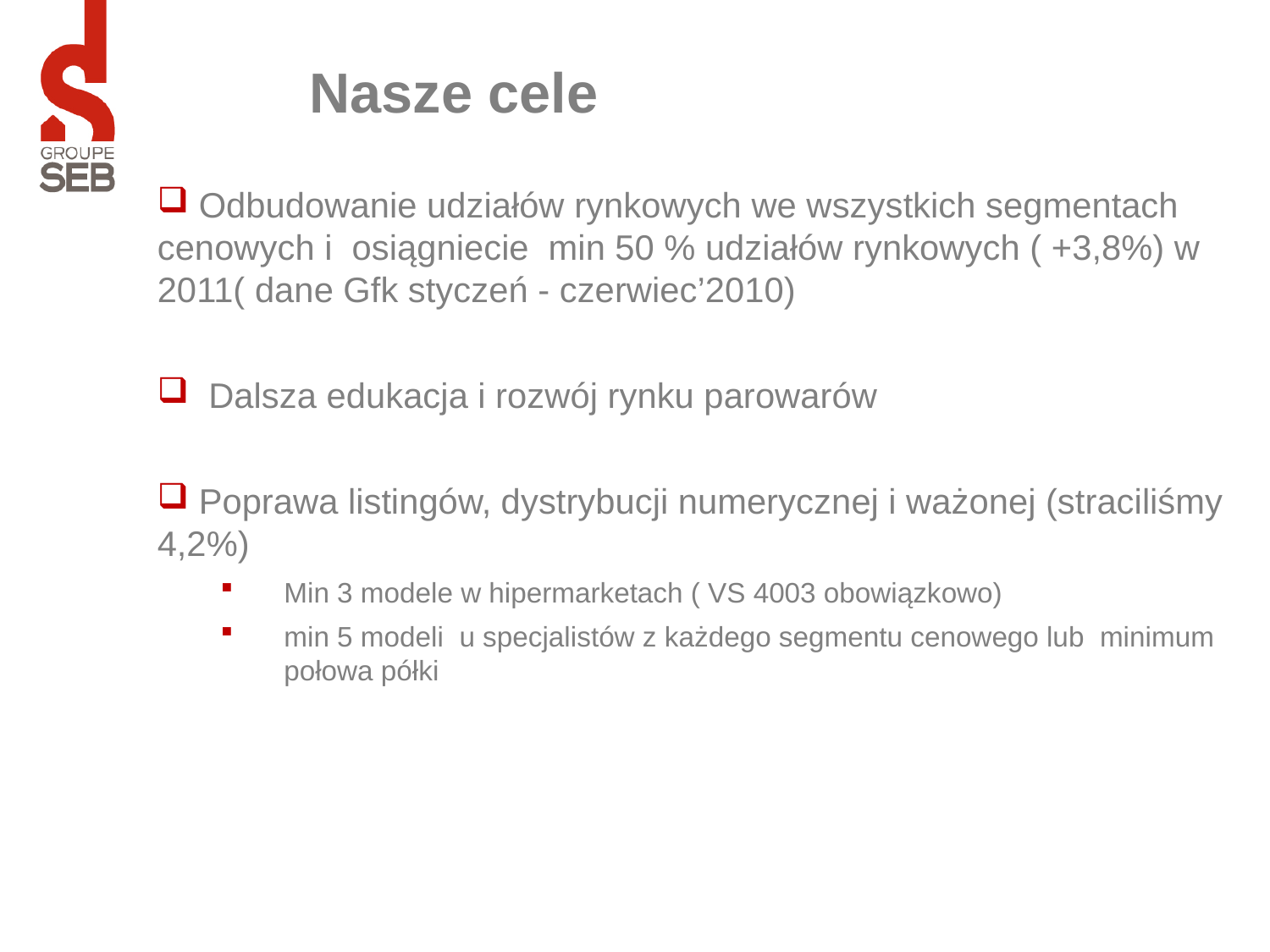

Nasze cele
 Odbudowanie udziałów rynkowych we wszystkich segmentach cenowych i  osiągniecie  min 50 % udziałów rynkowych ( +3,8%) w 2011( dane Gfk styczeń - czerwiec’2010)

  Dalsza edukacja i rozwój rynku parowarów

 Poprawa listingów, dystrybucji numerycznej i ważonej (straciliśmy 4,2%)
Min 3 modele w hipermarketach ( VS 4003 obowiązkowo)
min 5 modeli  u specjalistów z każdego segmentu cenowego lub  minimum połowa półki

Strategy /
 Context
Pricing /
Timing
Product
Range